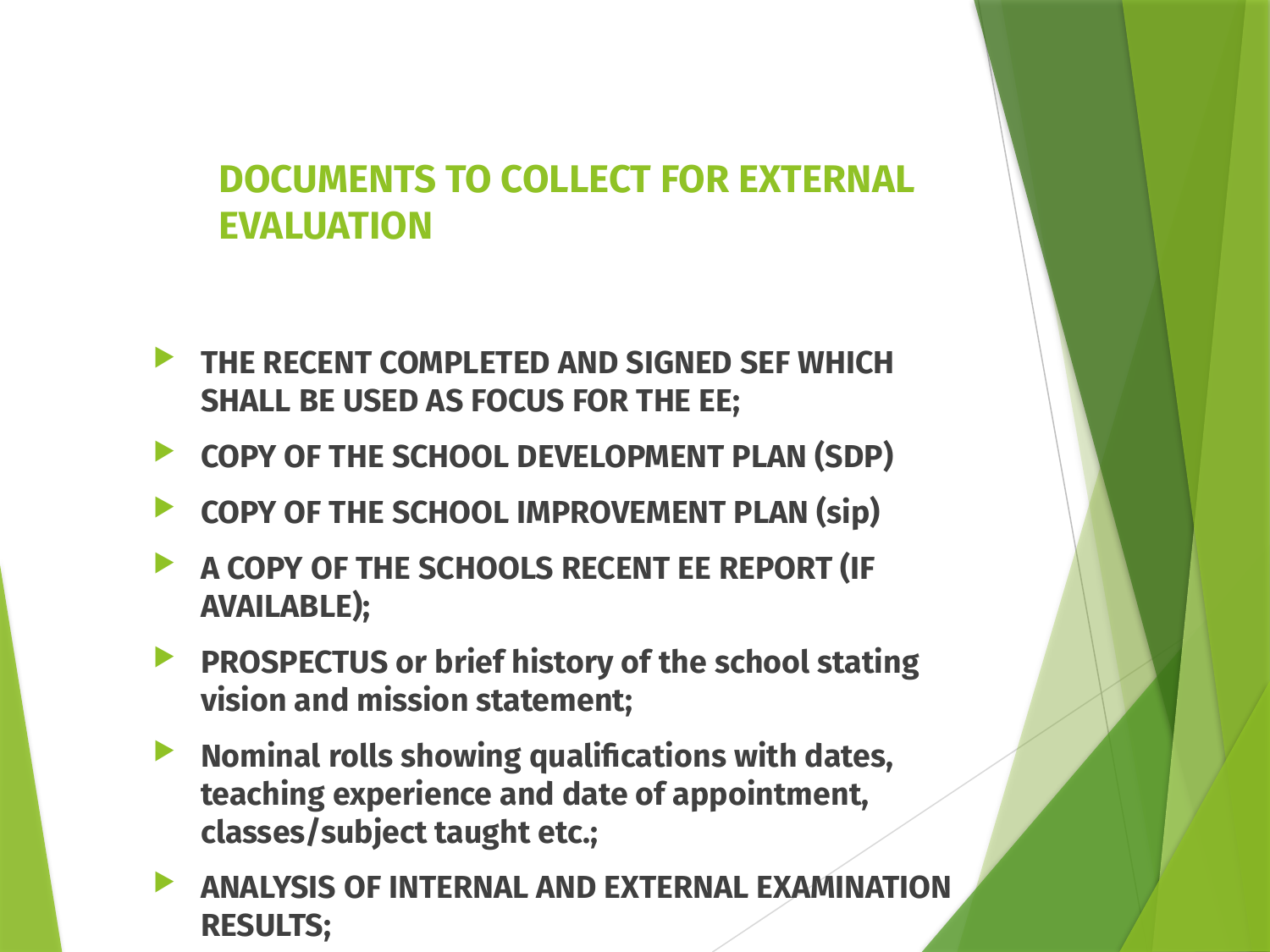

# DOCUMENTS TO COLLECT FOR EXTERNAL EVALUATION
THE RECENT COMPLETED AND SIGNED SEF WHICH SHALL BE USED AS FOCUS FOR THE EE;
COPY OF THE SCHOOL DEVELOPMENT PLAN (SDP)
COPY OF THE SCHOOL IMPROVEMENT PLAN (sip)
A COPY OF THE SCHOOLS RECENT EE REPORT (IF AVAILABLE);
PROSPECTUS or brief history of the school stating vision and mission statement;
Nominal rolls showing qualifications with dates, teaching experience and date of appointment, classes/subject taught etc.;
ANALYSIS OF INTERNAL AND EXTERNAL EXAMINATION RESULTS;